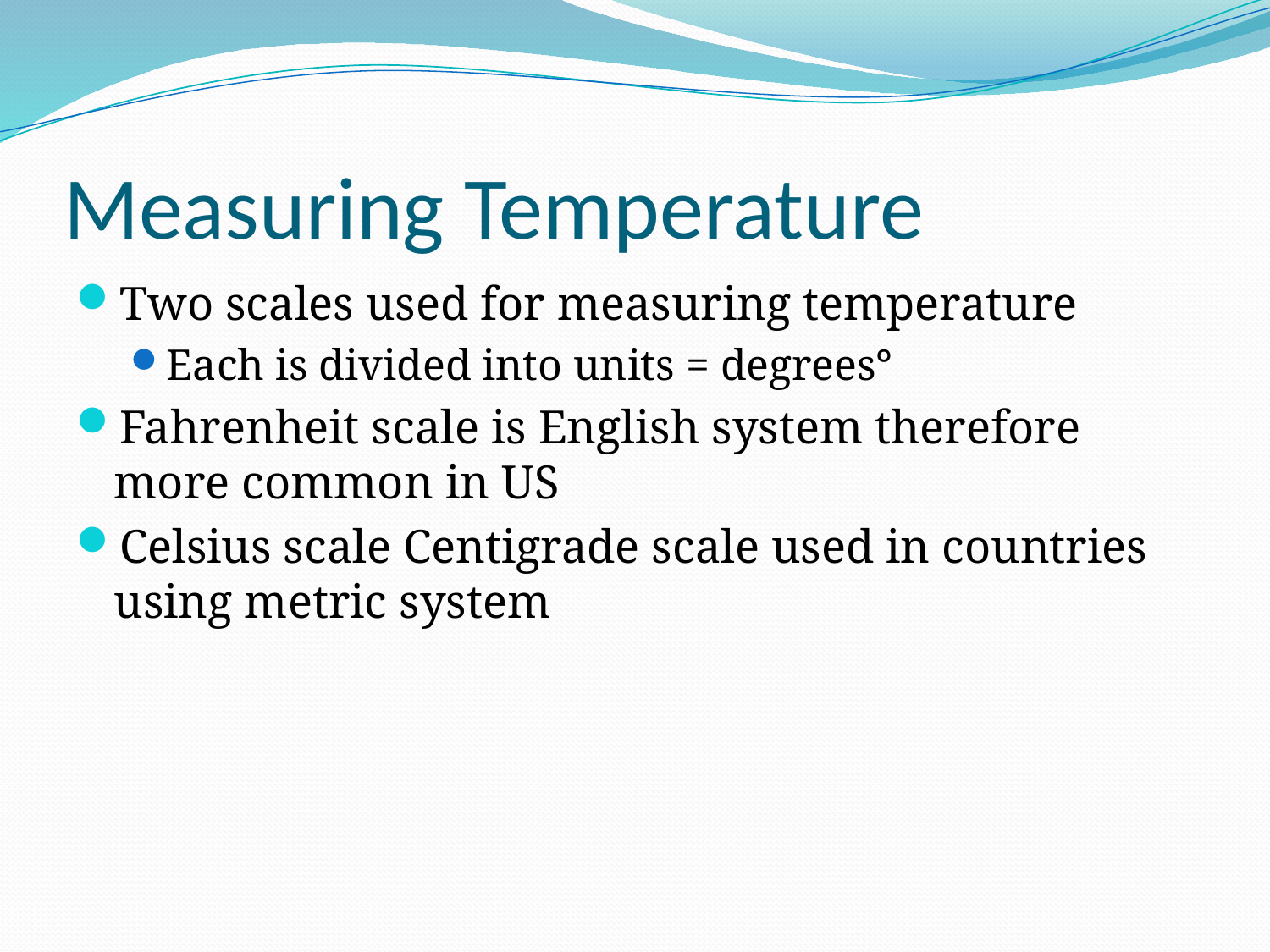

# Measuring Temperature
Two scales used for measuring temperature
Each is divided into units = degrees°
Fahrenheit scale is English system therefore more common in US
Celsius scale Centigrade scale used in countries using metric system